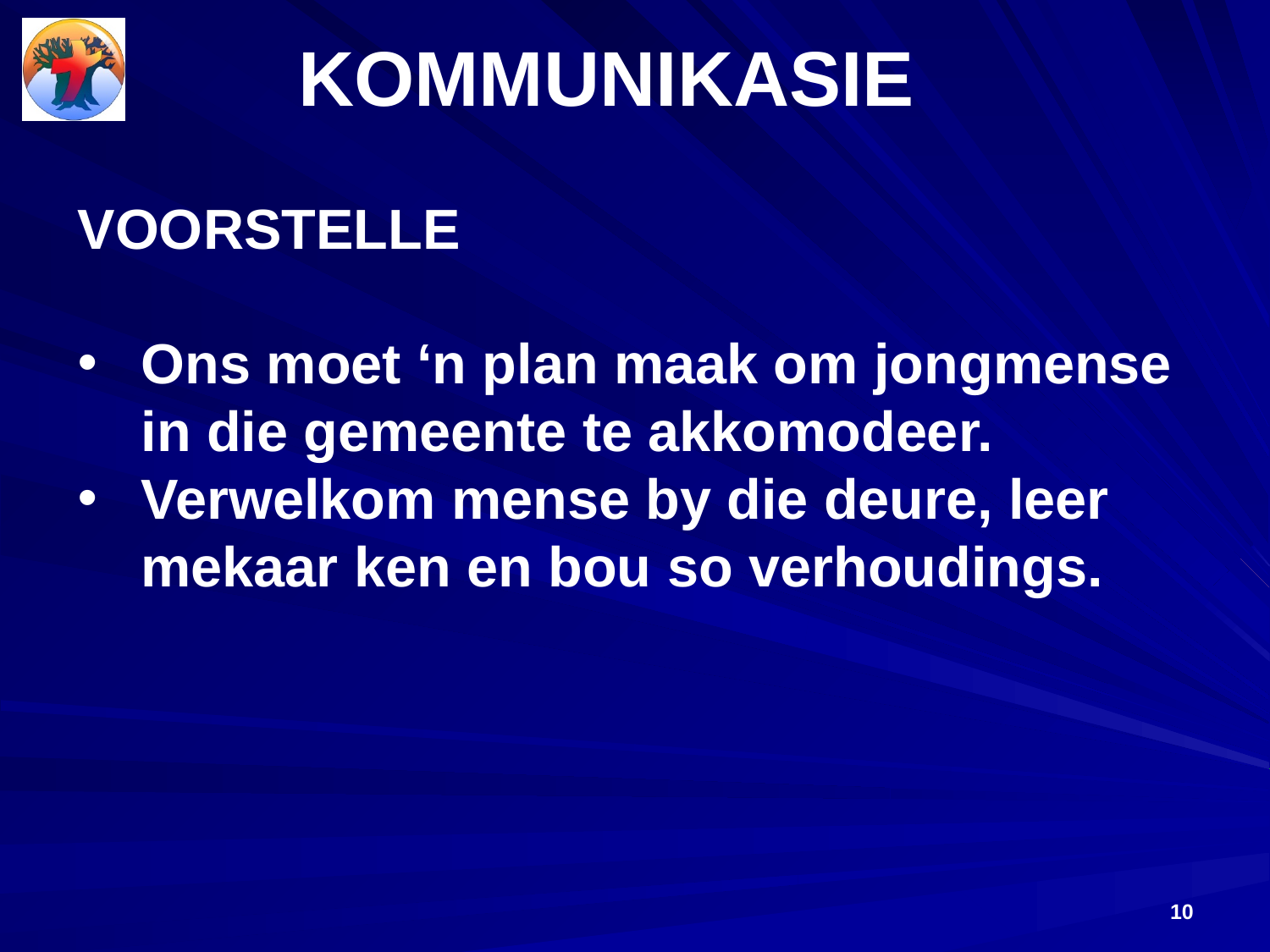

# KOMMUNIKASIE
VOORSTELLE

Ons moet ‘n plan maak om jongmense in die gemeente te akkomodeer.
Verwelkom mense by die deure, leer mekaar ken en bou so verhoudings.

10